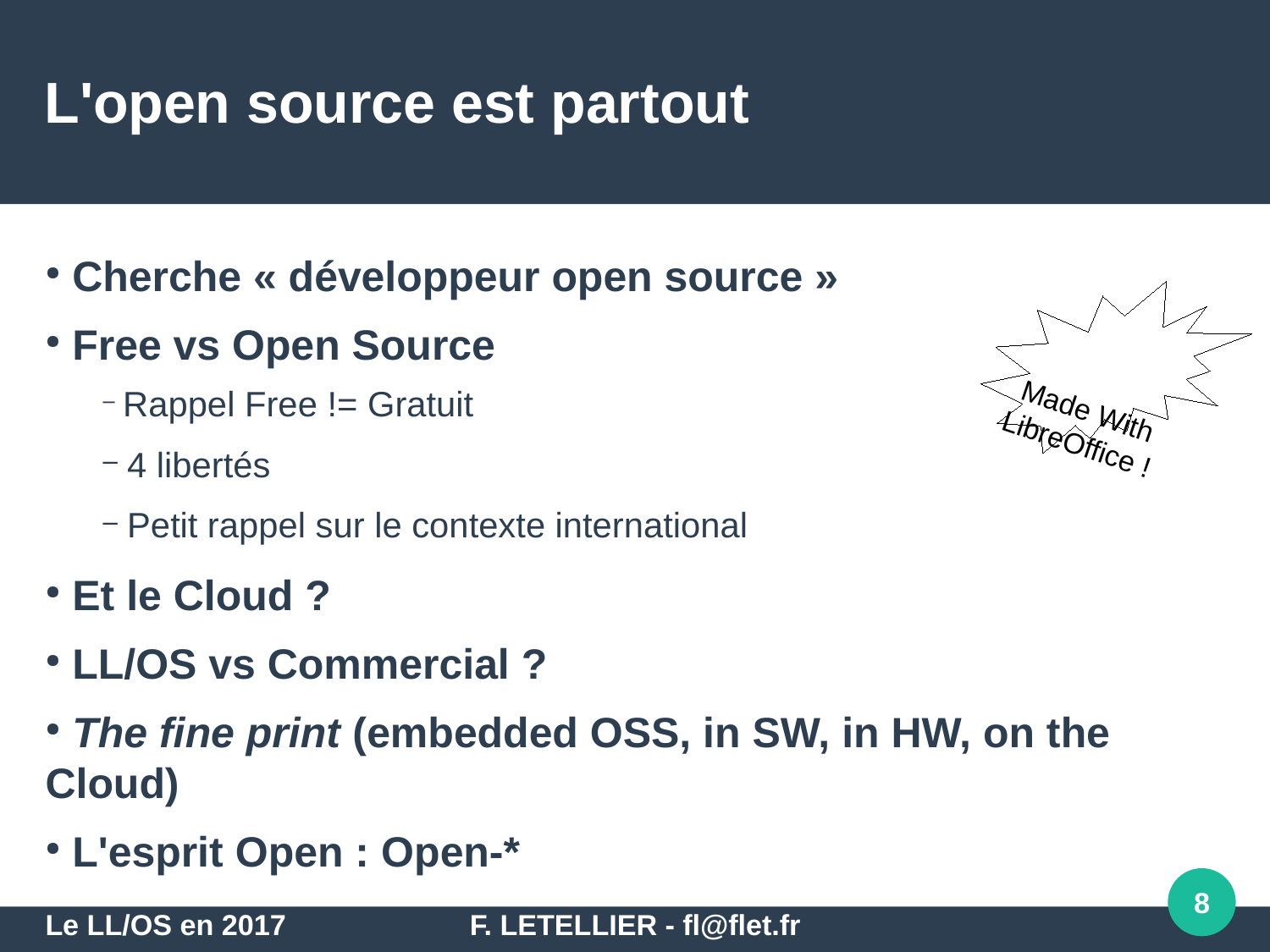

Cherche « développeur open source »
 Free vs Open Source
 Rappel Free != Gratuit
 4 libertés
 Petit rappel sur le contexte international
 Et le Cloud ?
 LL/OS vs Commercial ?
 The fine print (embedded OSS, in SW, in HW, on the Cloud)
 L'esprit Open : Open-*
L'open source est partout

Made With
LibreOffice !
8
Le LL/OS en 2017
F. LETELLIER - fl@flet.fr